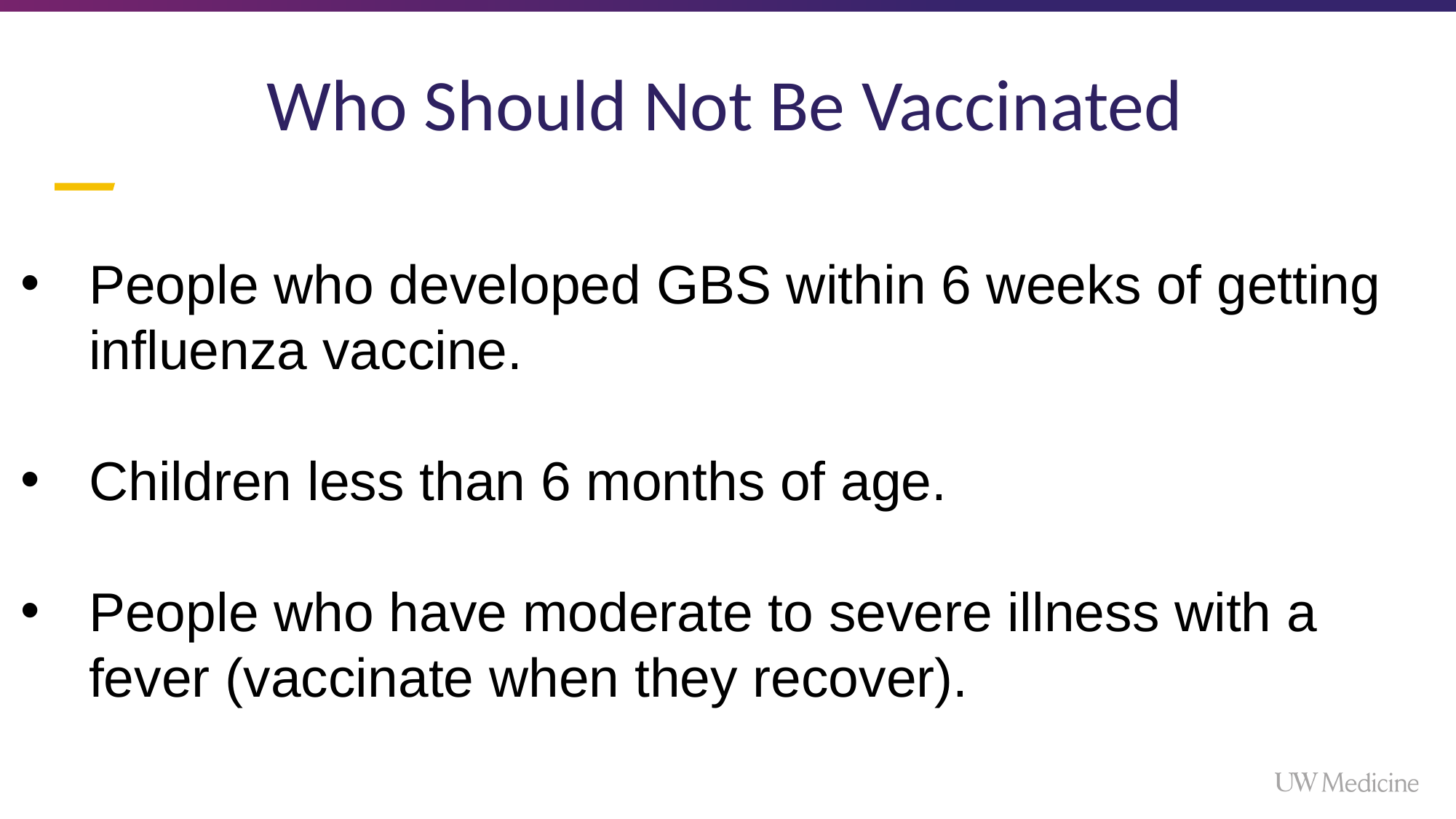

# Who Should Not Be Vaccinated

People who developed GBS within 6 weeks of getting influenza vaccine.

Children less than 6 months of age.

People who have moderate to severe illness with a fever (vaccinate when they recover).